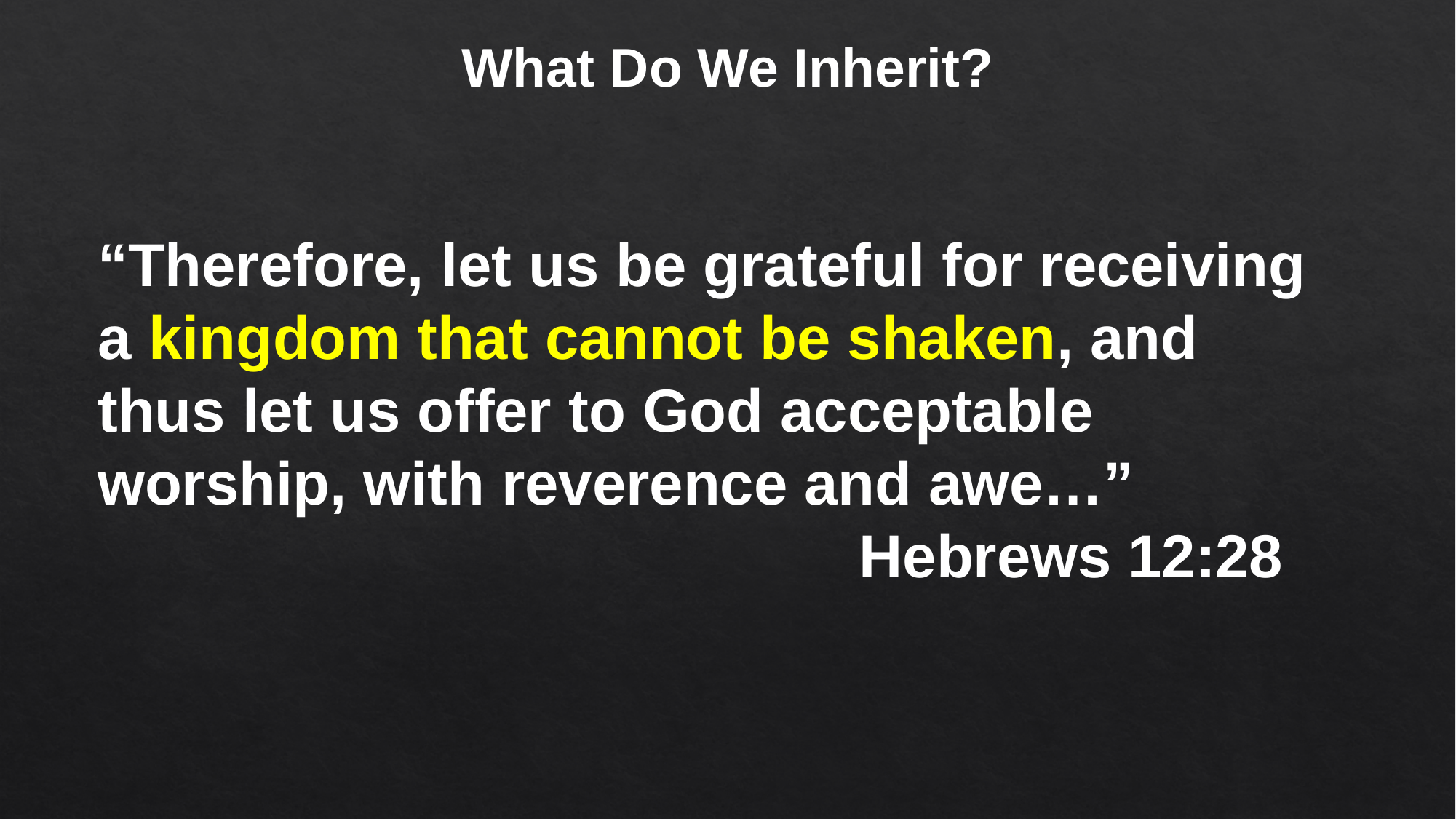

What Do We Inherit?

“Therefore, let us be grateful for receiving a kingdom that cannot be shaken, and thus let us offer to God acceptable worship, with reverence and awe…”
                                             Hebrews 12:28